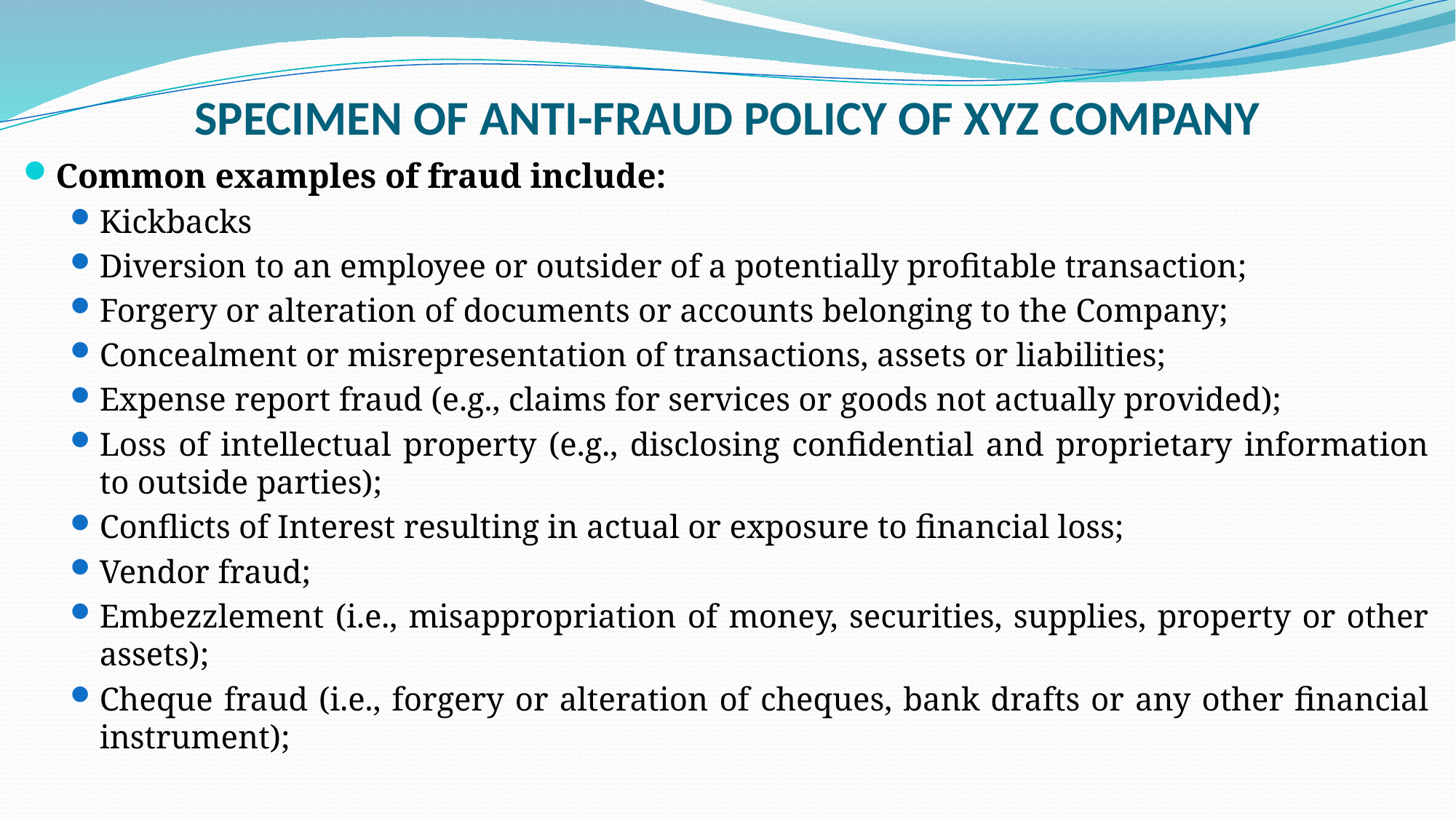

# SPECIMEN OF ANTI-FRAUD POLICY OF XYZ COMPANY
Common examples of fraud include:
Kickbacks
Diversion to an employee or outsider of a potentially profitable transaction;
Forgery or alteration of documents or accounts belonging to the Company;
Concealment or misrepresentation of transactions, assets or liabilities;
Expense report fraud (e.g., claims for services or goods not actually provided);
Loss of intellectual property (e.g., disclosing confidential and proprietary information to outside parties);
Conflicts of Interest resulting in actual or exposure to financial loss;
Vendor fraud;
Embezzlement (i.e., misappropriation of money, securities, supplies, property or other assets);
Cheque fraud (i.e., forgery or alteration of cheques, bank drafts or any other financial instrument);